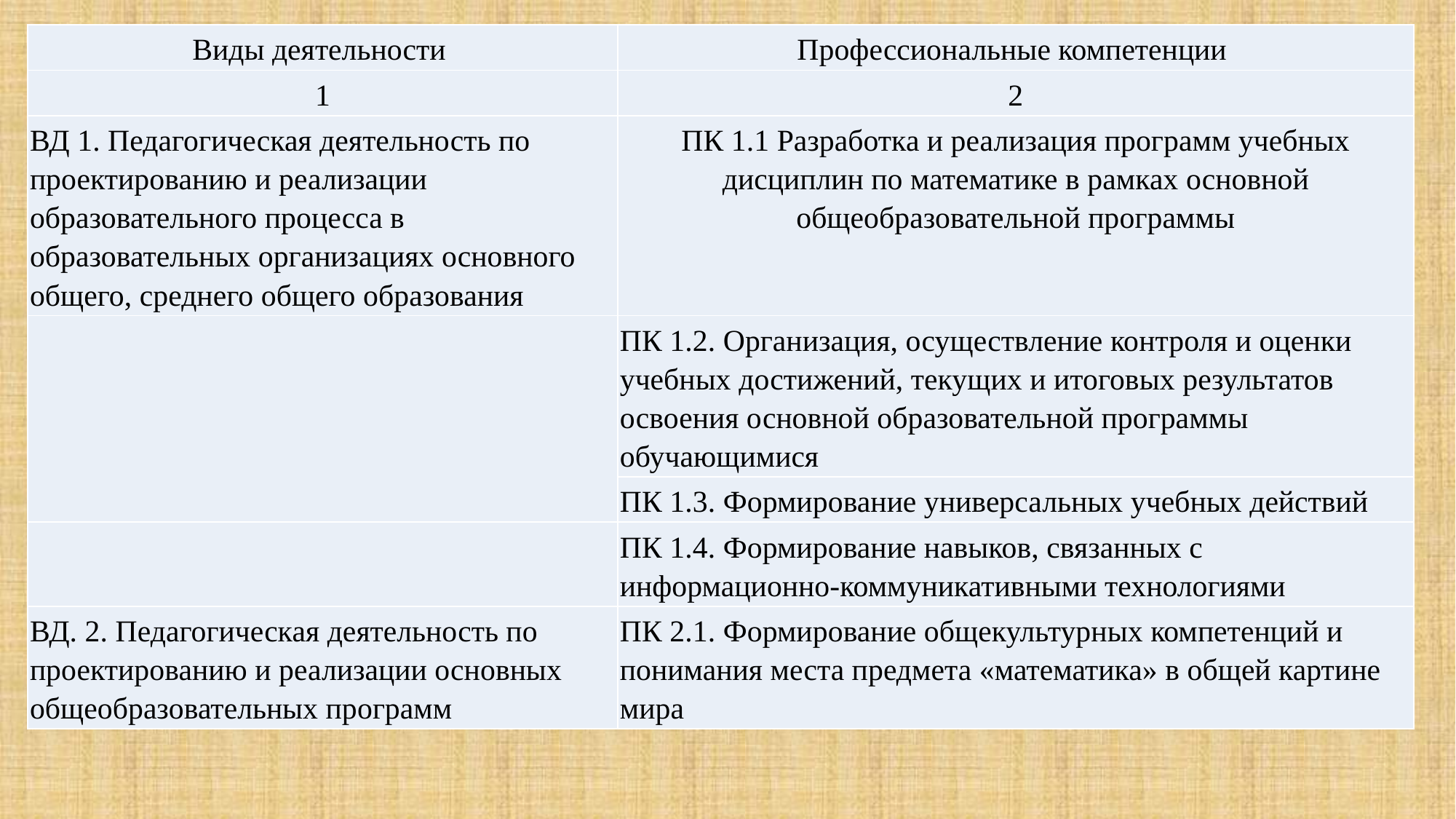

| Виды деятельности | Профессиональные компетенции |
| --- | --- |
| 1 | 2 |
| ВД 1. Педагогическая деятельность по проектированию и реализации образовательного процесса в образовательных организациях основного общего, среднего общего образования | ПК 1.1 Разработка и реализация программ учебных дисциплин по математике в рамках основной общеобразовательной программы |
|  | ПК 1.2. Организация, осуществление контроля и оценки учебных достижений, текущих и итоговых результатов освоения основной образовательной программы обучающимися |
|  | ПК 1.3. Формирование универсальных учебных действий |
|  | ПК 1.4. Формирование навыков, связанных с информационно-коммуникативными технологиями |
| ВД. 2. Педагогическая деятельность по проектированию и реализации основных общеобразовательных программ | ПК 2.1. Формирование общекультурных компетенций и понимания места предмета «математика» в общей картине мира |